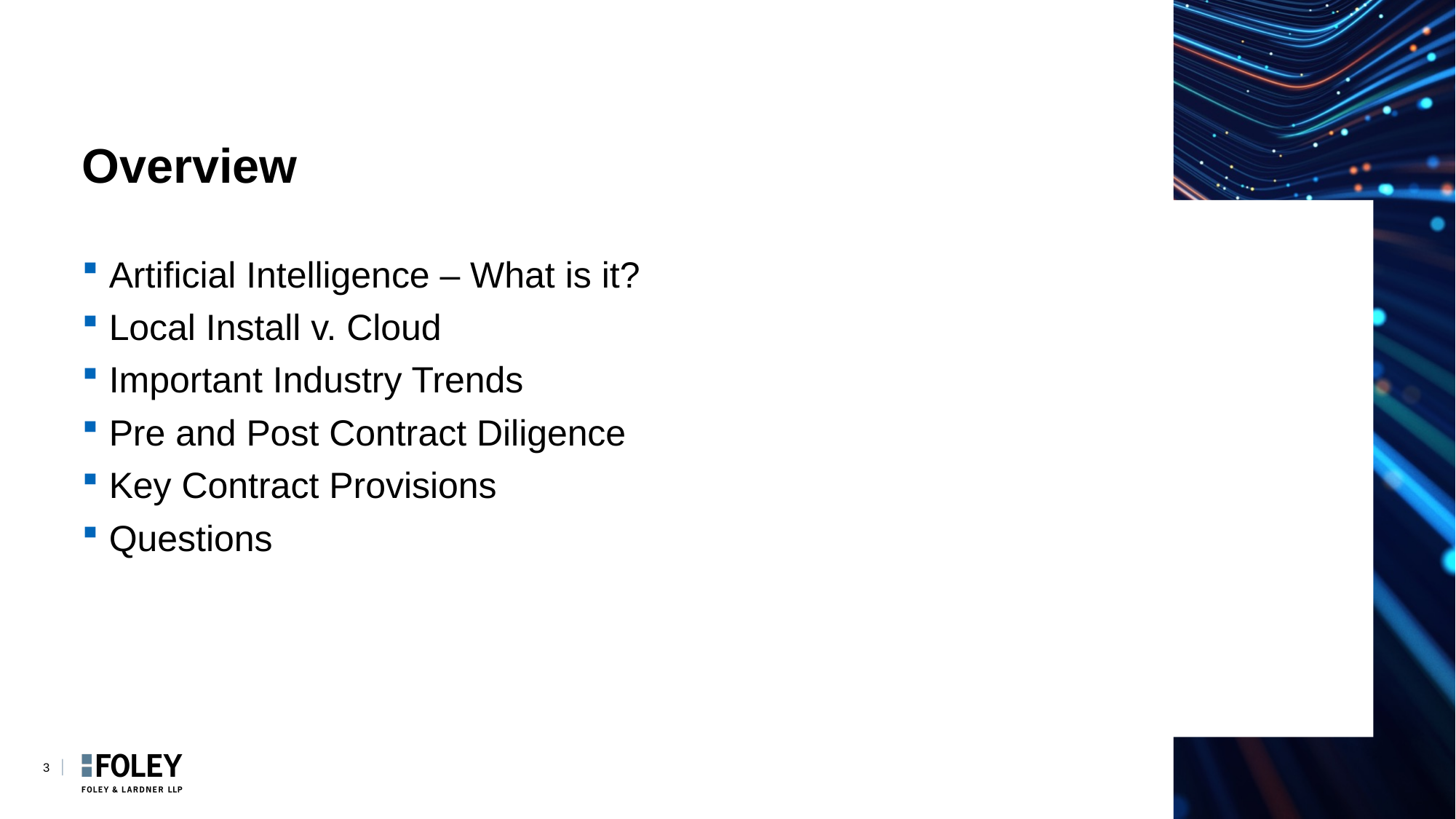

# Overview
Artificial Intelligence – What is it?
Local Install v. Cloud
Important Industry Trends
Pre and Post Contract Diligence
Key Contract Provisions
Questions

3